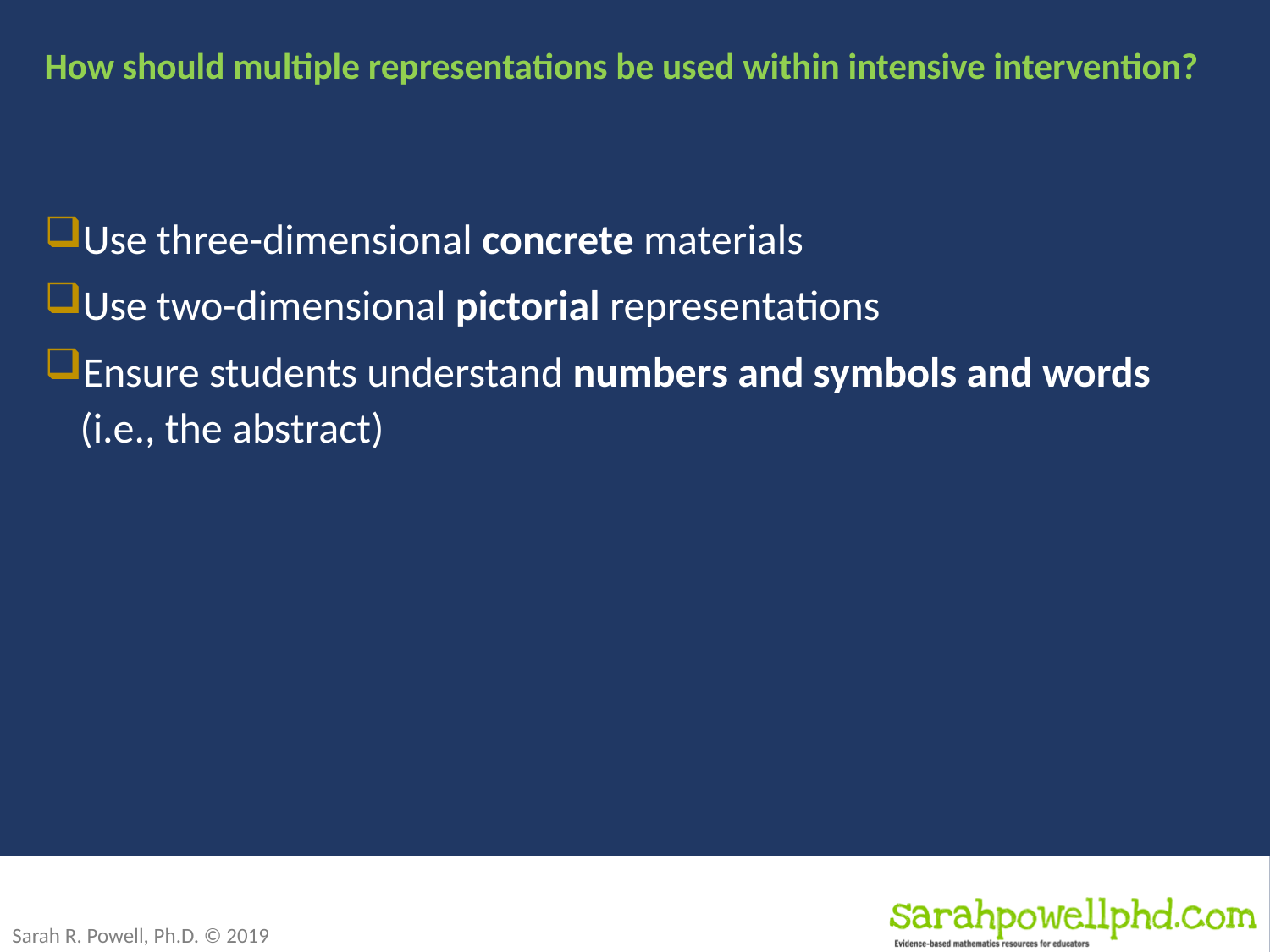

# How should multiple representations be used within intensive intervention?
Use three-dimensional concrete materials
Use two-dimensional pictorial representations
Ensure students understand numbers and symbols and words (i.e., the abstract)